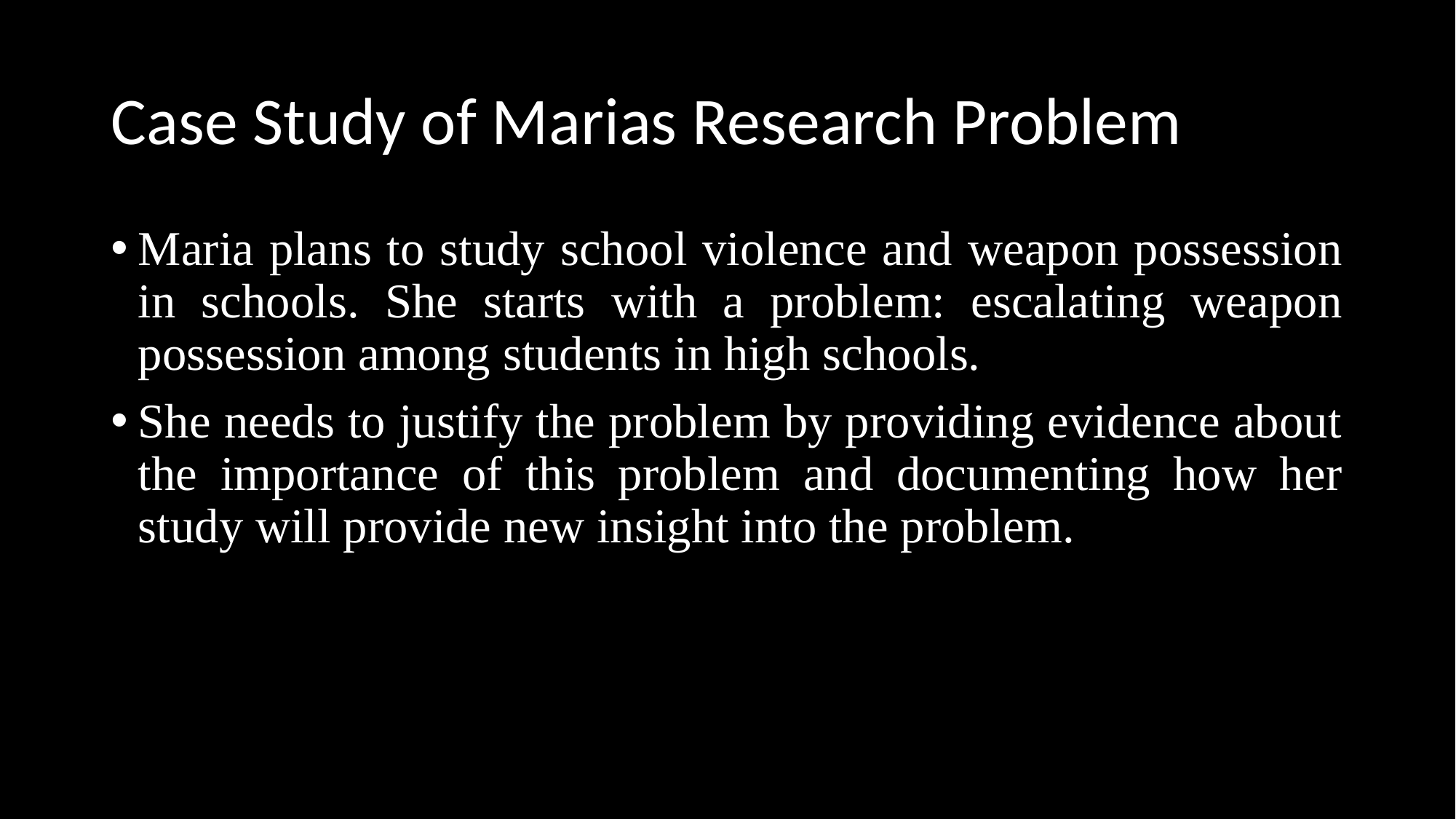

# Case Study of Marias Research Problem
Maria plans to study school violence and weapon possession in schools. She starts with a problem: escalating weapon possession among students in high schools.
She needs to justify the problem by providing evidence about the importance of this problem and documenting how her study will provide new insight into the problem.